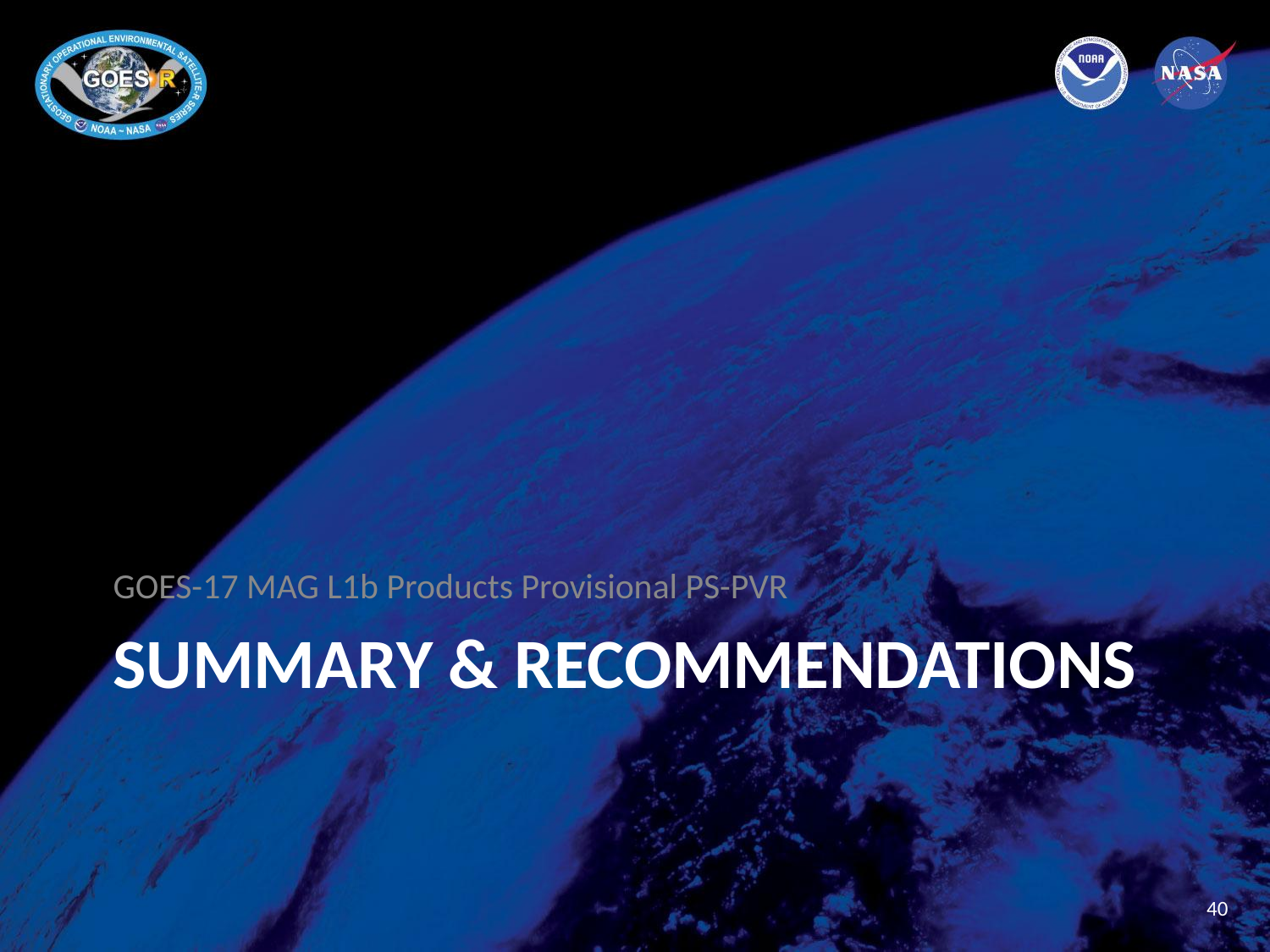

GOES-17 MAG L1b Products Provisional PS-PVR
# SUMMARY & RECOMMENDATIONS
40